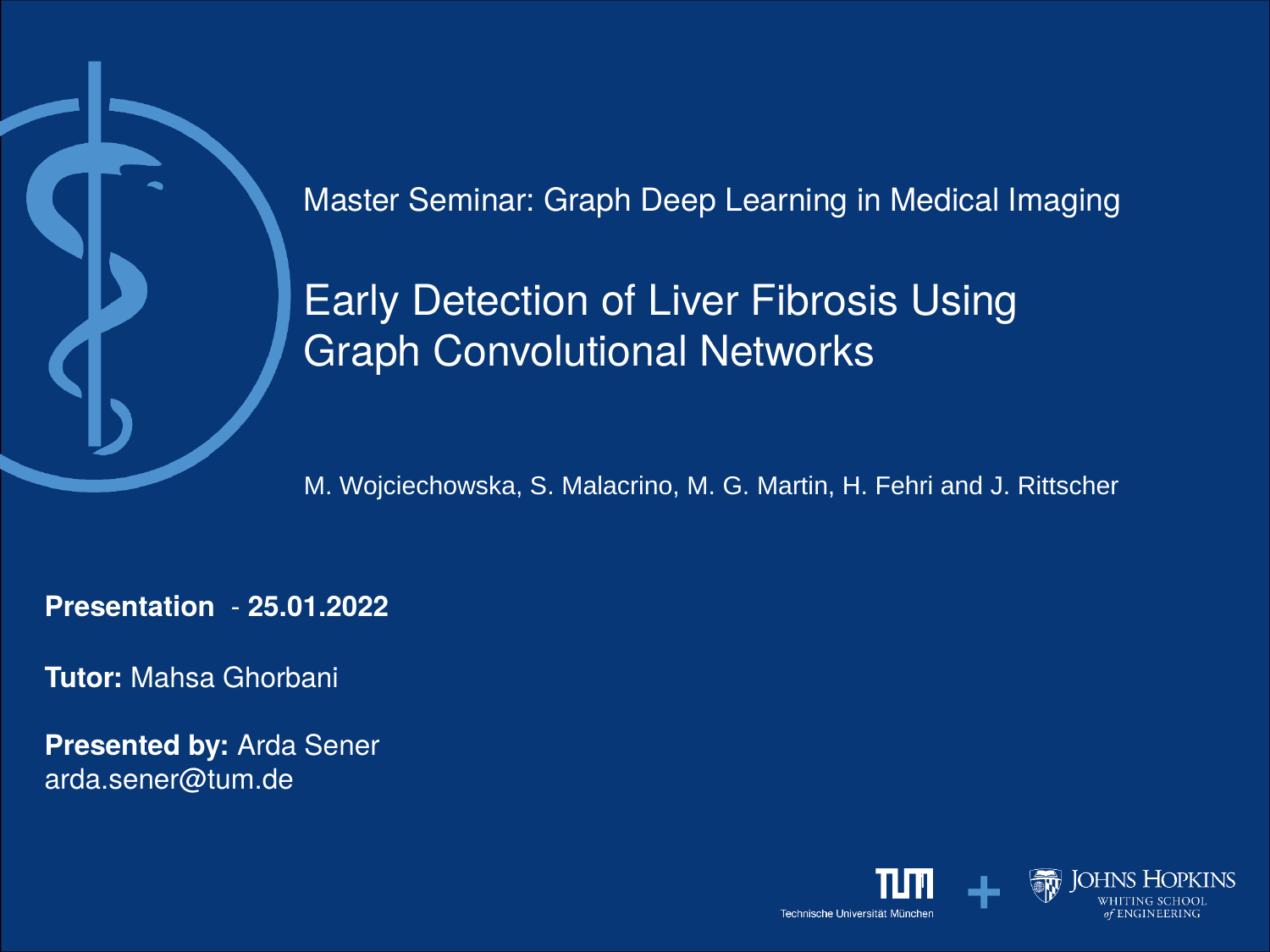

Master Seminar: Graph Deep Learning in Medical Imaging
# Early Detection of Liver Fibrosis Using Graph Convolutional Networks
M. Wojciechowska, S. Malacrino, M. G. Martin, H. Fehri and J. Rittscher
Presentation  - 25.01.2022

Tutor: Mahsa Ghorbani

Presented by: Arda Sener
arda.sener@tum.de
1